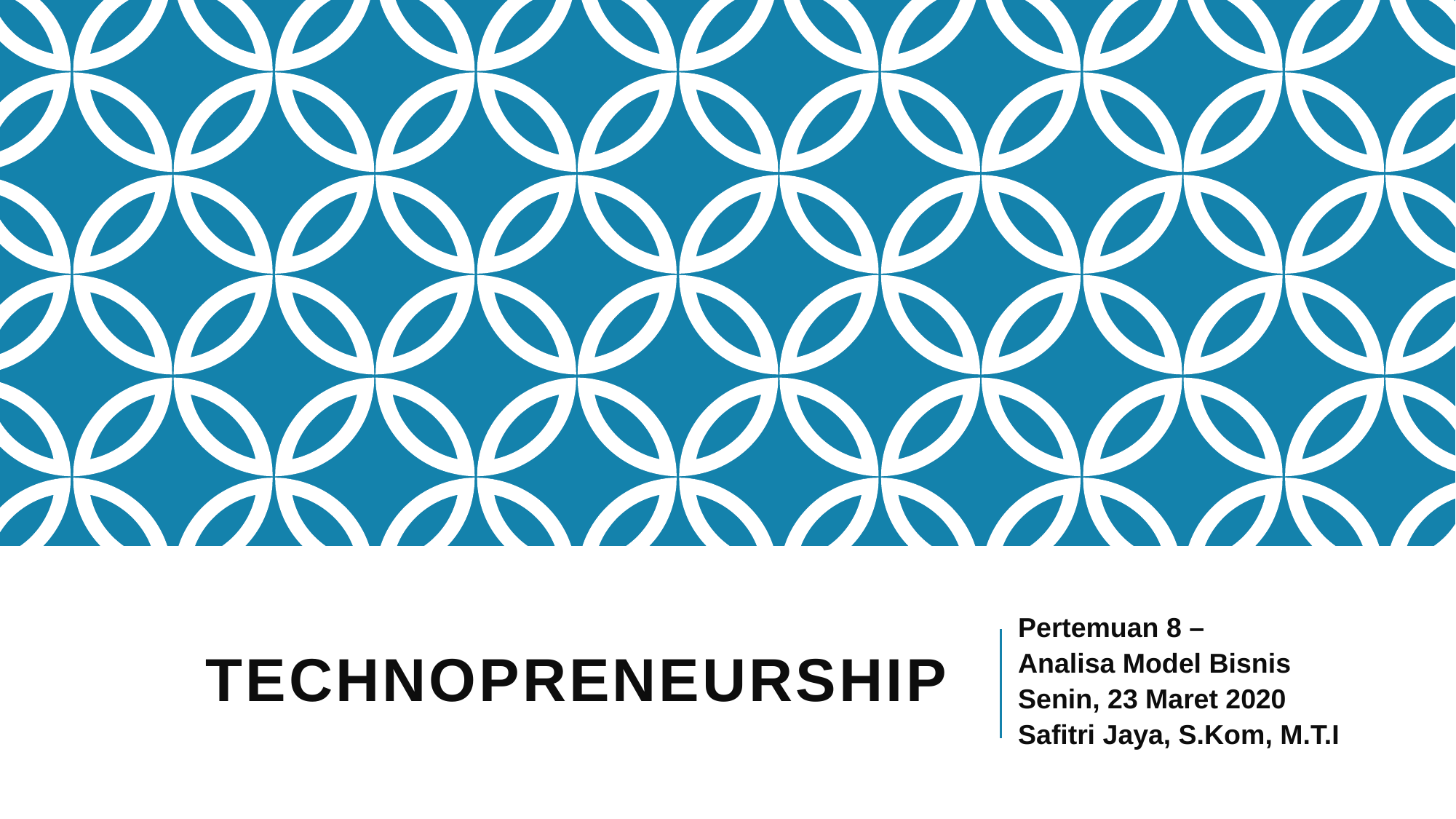

Pertemuan 8 –
Analisa Model Bisnis
Senin, 23 Maret 2020
Safitri Jaya, S.Kom, M.T.I
# TECHNOPRENEURSHIP